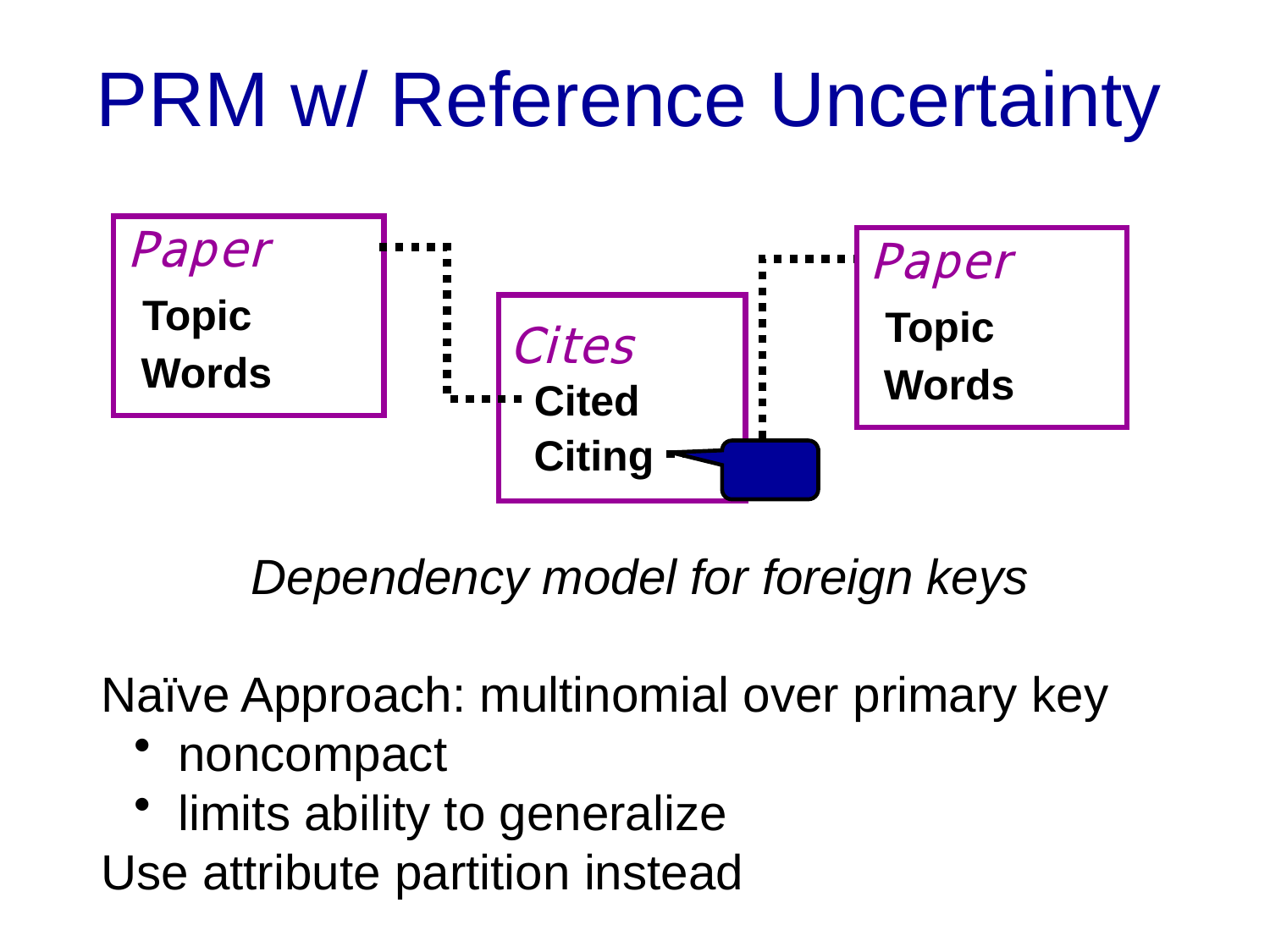

# PRM w/ Reference Uncertainty
Paper

Paper

Topic
Topic

Cites
Words
Words
Cited
Citing

Dependency model for foreign keys
Naïve Approach: multinomial over primary key
 noncompact
 limits ability to generalize
Use attribute partition instead